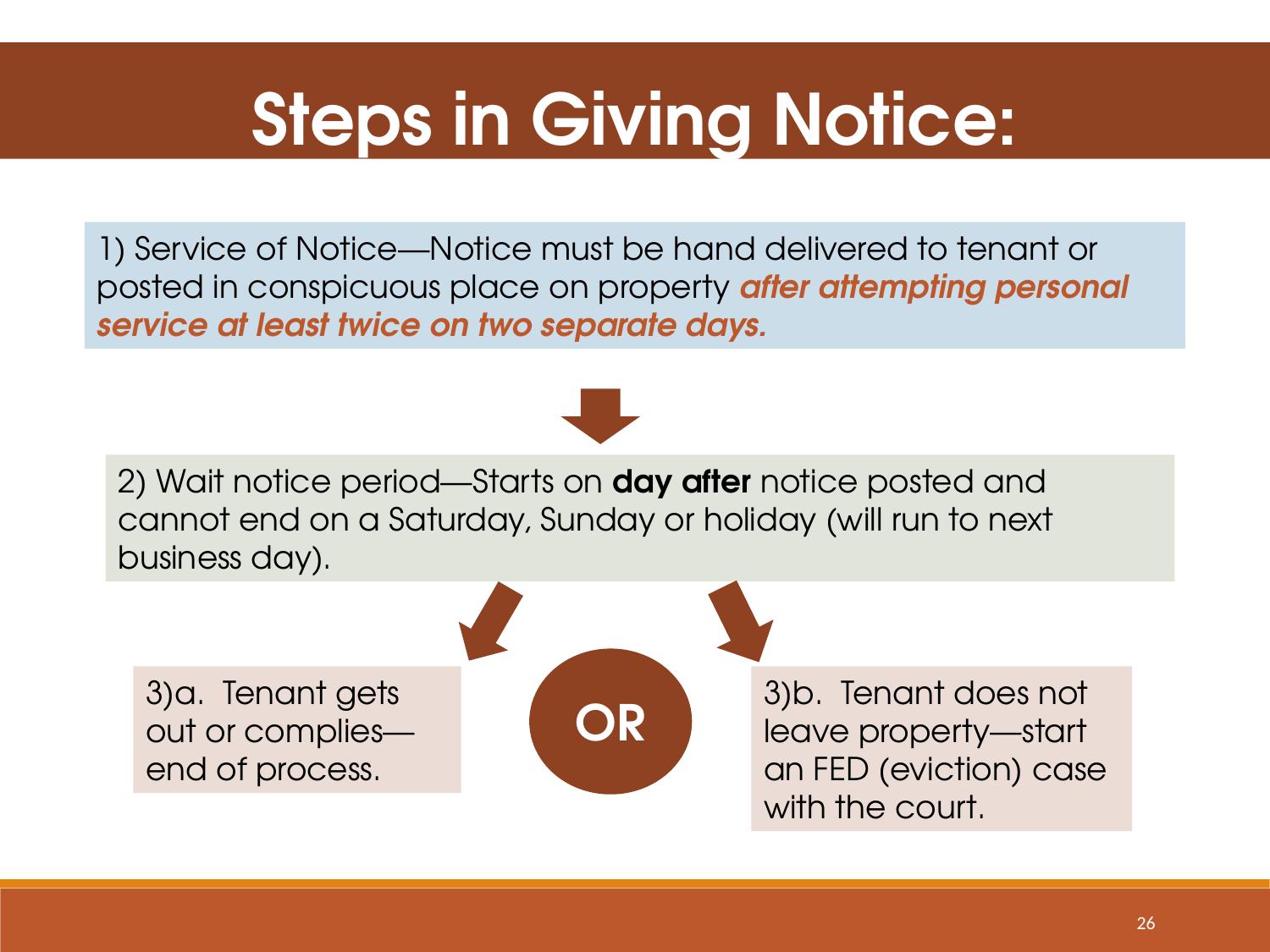

Steps in Giving Notice:
1) Service of Notice—Notice must be hand delivered to tenant or posted in conspicuous place on property after attempting personal service at least twice on two separate days.

2) Wait notice period—Starts on day after notice posted and cannot end on a Saturday, Sunday or holiday (will run to next business day).

OR
3)a.  Tenant gets out or complies—end of process.
3)b.  Tenant does not leave property—start an FED (eviction) case with the court.
26